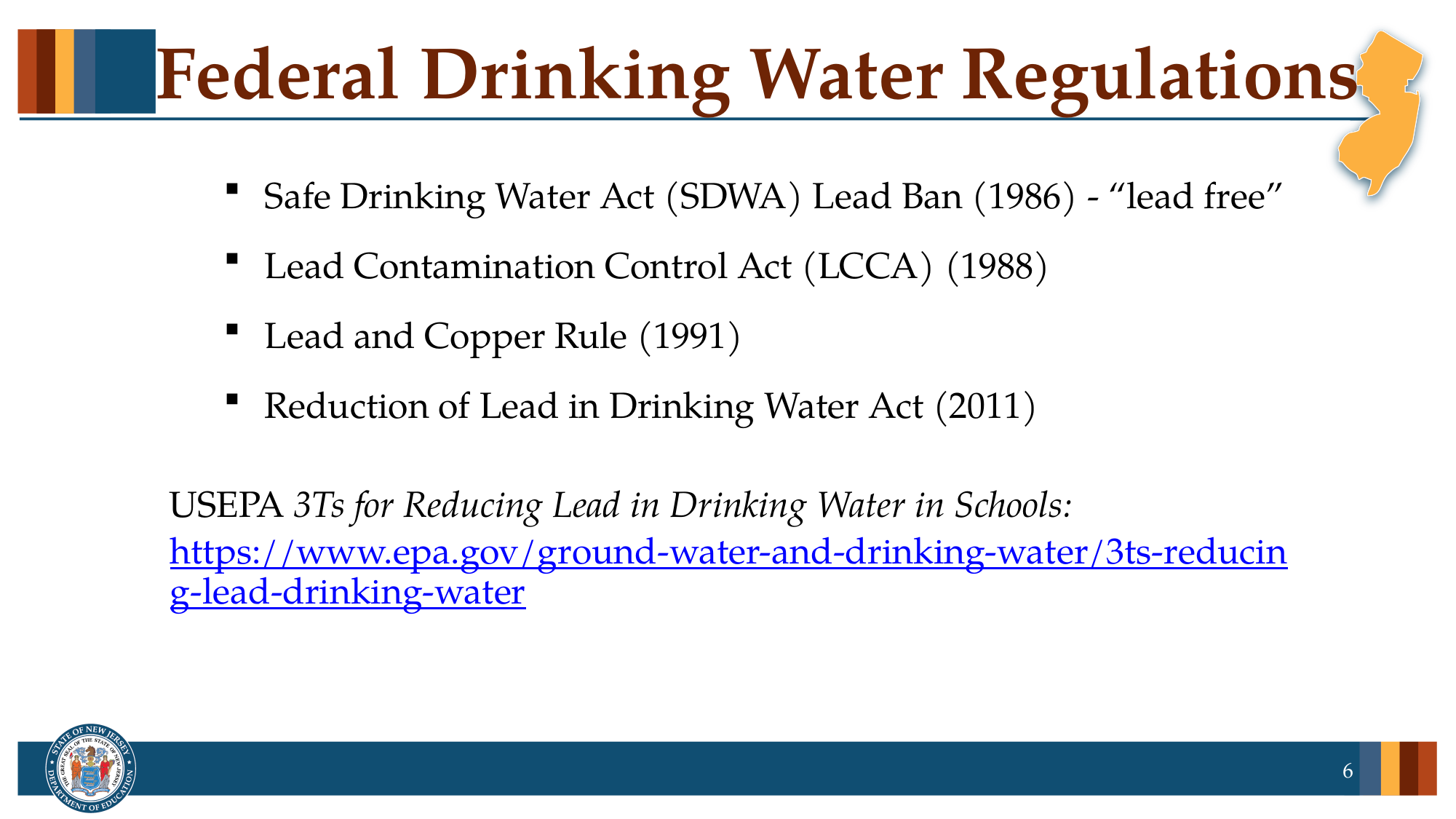

# Federal Drinking Water Regulations
Safe Drinking Water Act (SDWA) Lead Ban (1986) - “lead free”
Lead Contamination Control Act (LCCA) (1988)
Lead and Copper Rule (1991)
Reduction of Lead in Drinking Water Act (2011)

USEPA 3Ts for Reducing Lead in Drinking Water in Schools: https://www.epa.gov/ground-water-and-drinking-water/3ts-reducing-lead-drinking-water
6